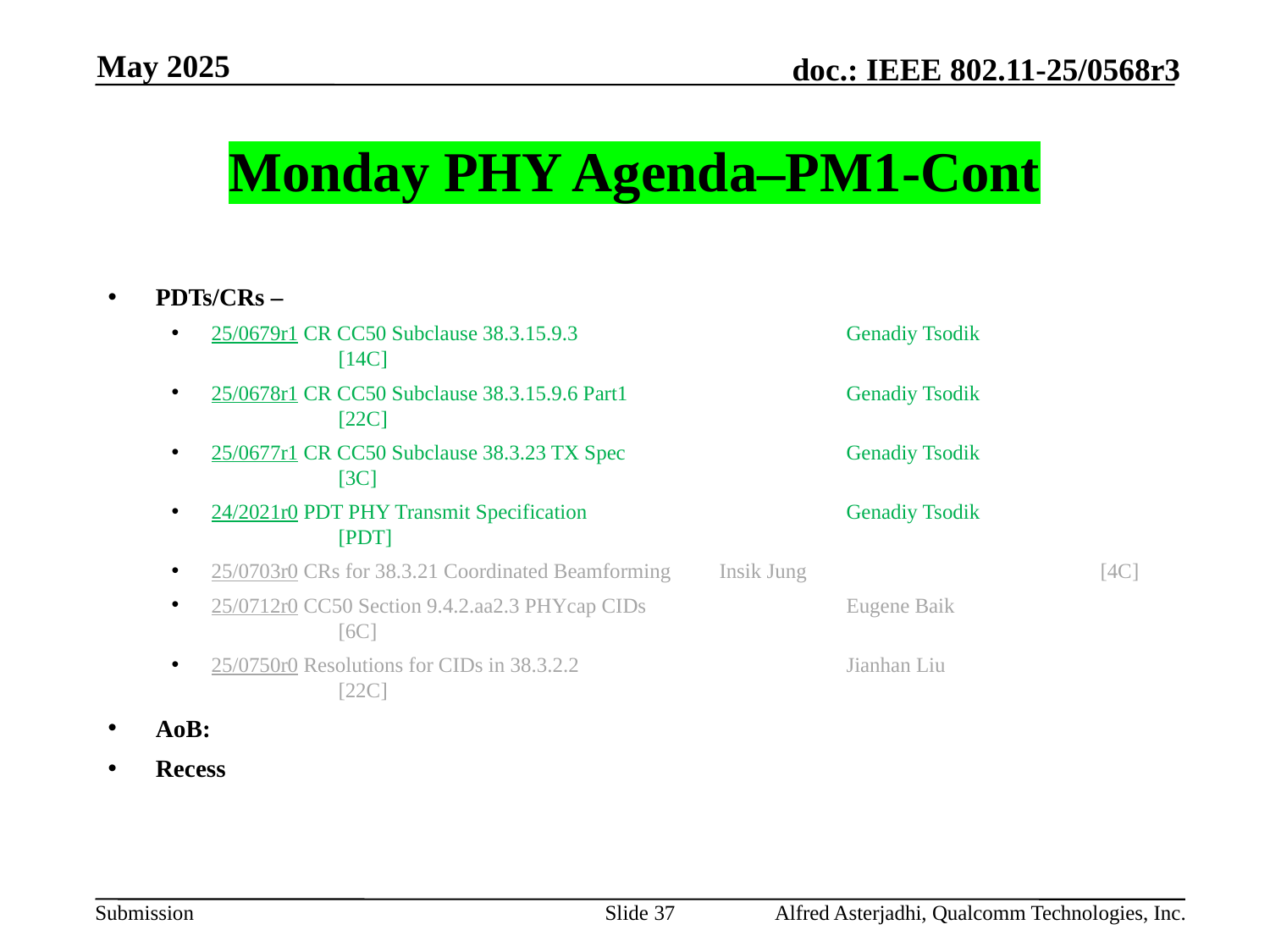

May 2025
# Monday PHY Agenda–PM1-Cont
PDTs/CRs –
25/0679r1 CR CC50 Subclause 38.3.15.9.3			Genadiy Tsodik		[14C]
25/0678r1 CR CC50 Subclause 38.3.15.9.6 Part1		Genadiy Tsodik		[22C]
25/0677r1 CR CC50 Subclause 38.3.23 TX Spec		Genadiy Tsodik		[3C]
24/2021r0 PDT PHY Transmit Specification			Genadiy Tsodik		[PDT]
25/0703r0 CRs for 38.3.21 Coordinated Beamforming	Insik Jung			[4C]
25/0712r0 CC50 Section 9.4.2.aa2.3 PHYcap CIDs		Eugene Baik			[6C]
25/0750r0 Resolutions for CIDs in 38.3.2.2			Jianhan Liu			[22C]
AoB:
Recess
Slide 37
Alfred Asterjadhi, Qualcomm Technologies, Inc.